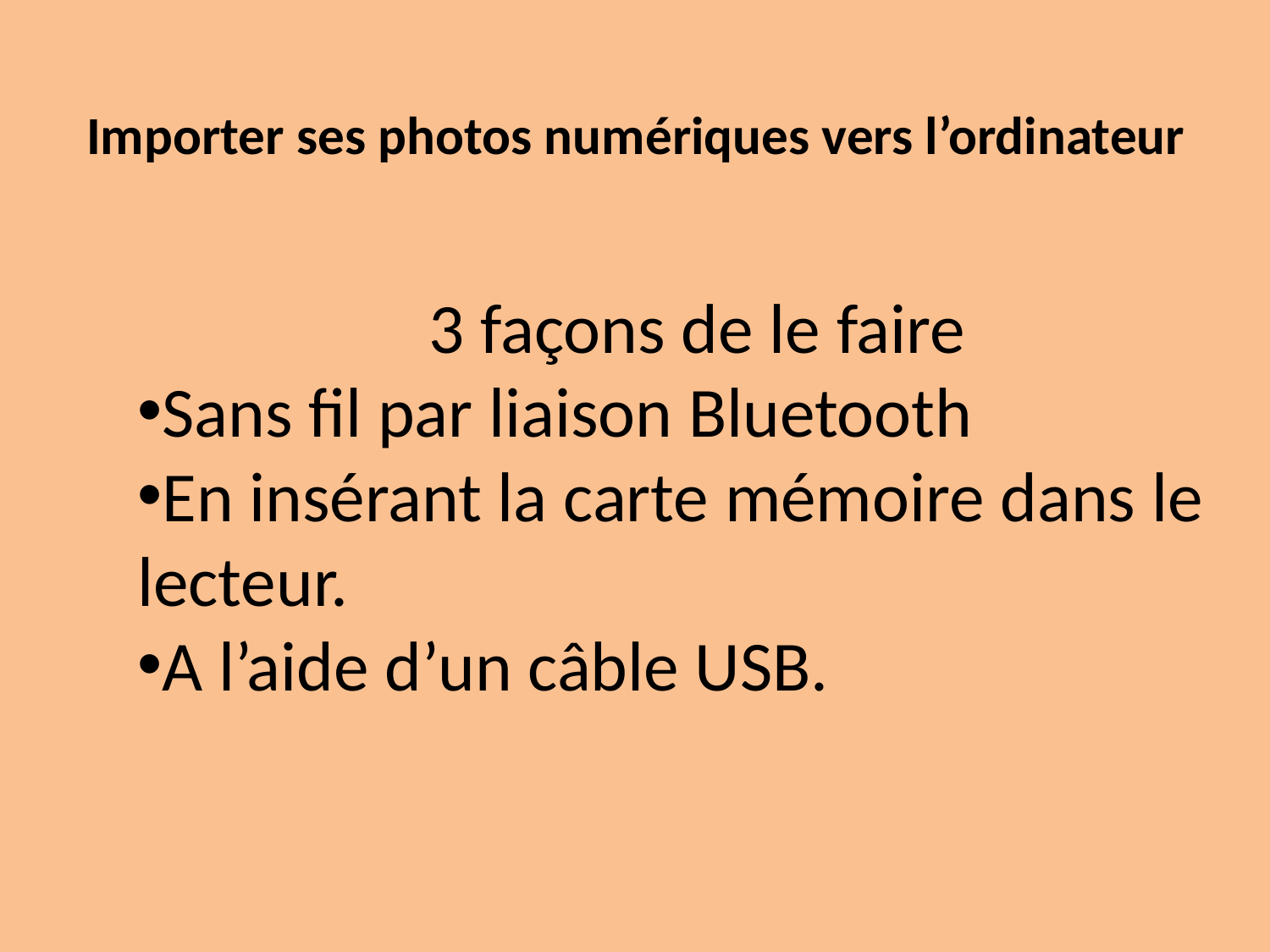

# Importer ses photos numériques vers l’ordinateur
3 façons de le faire
Sans fil par liaison Bluetooth
En insérant la carte mémoire dans le lecteur.
A l’aide d’un câble USB.